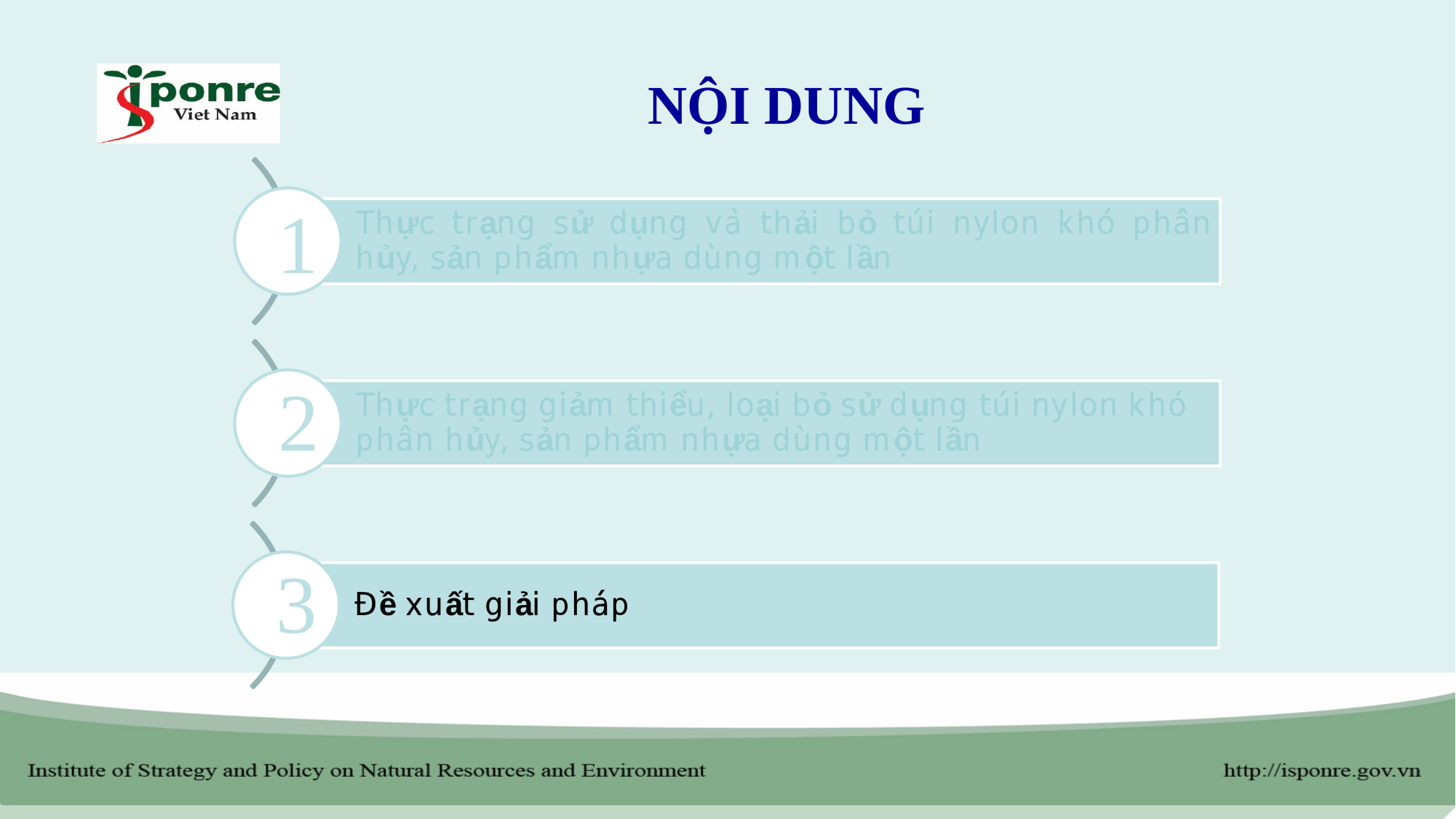

NỘI DUNG
Thực trạng sử dụng và thải bỏ túi nylon khó phân hủy, sản phẩm nhựa dùng một lần
1
Thực trạng giảm thiểu, loại bỏ sử dụng túi nylon khó phân hủy, sản phẩm nhựa dùng một lần
2
Đề xuất giải pháp
3